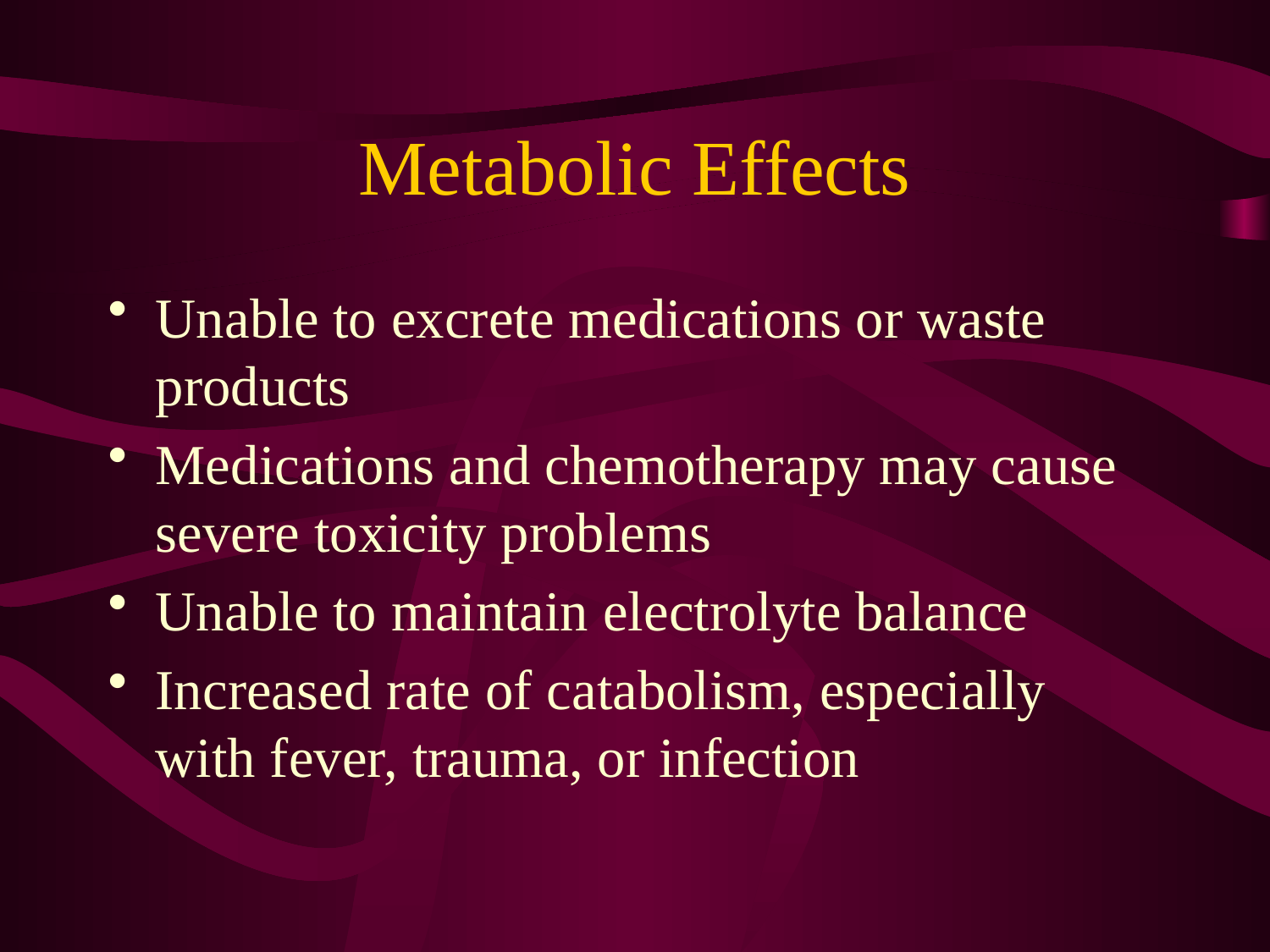

# Metabolic Effects
Unable to excrete medications or waste products
Medications and chemotherapy may cause severe toxicity problems
Unable to maintain electrolyte balance
Increased rate of catabolism, especially with fever, trauma, or infection